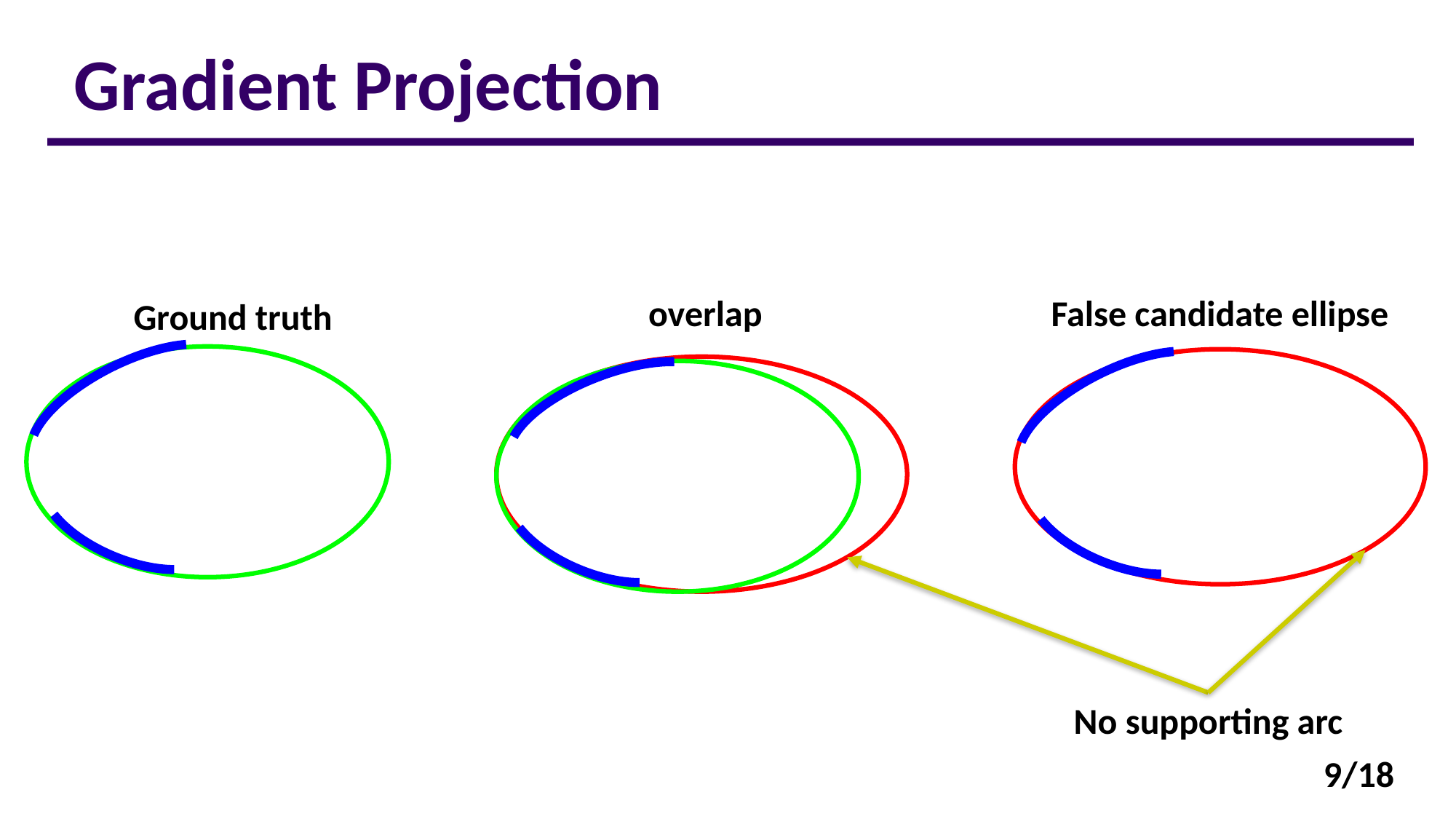

# Gradient Projection
overlap
False candidate ellipse
Ground truth

No supporting arc
9/18